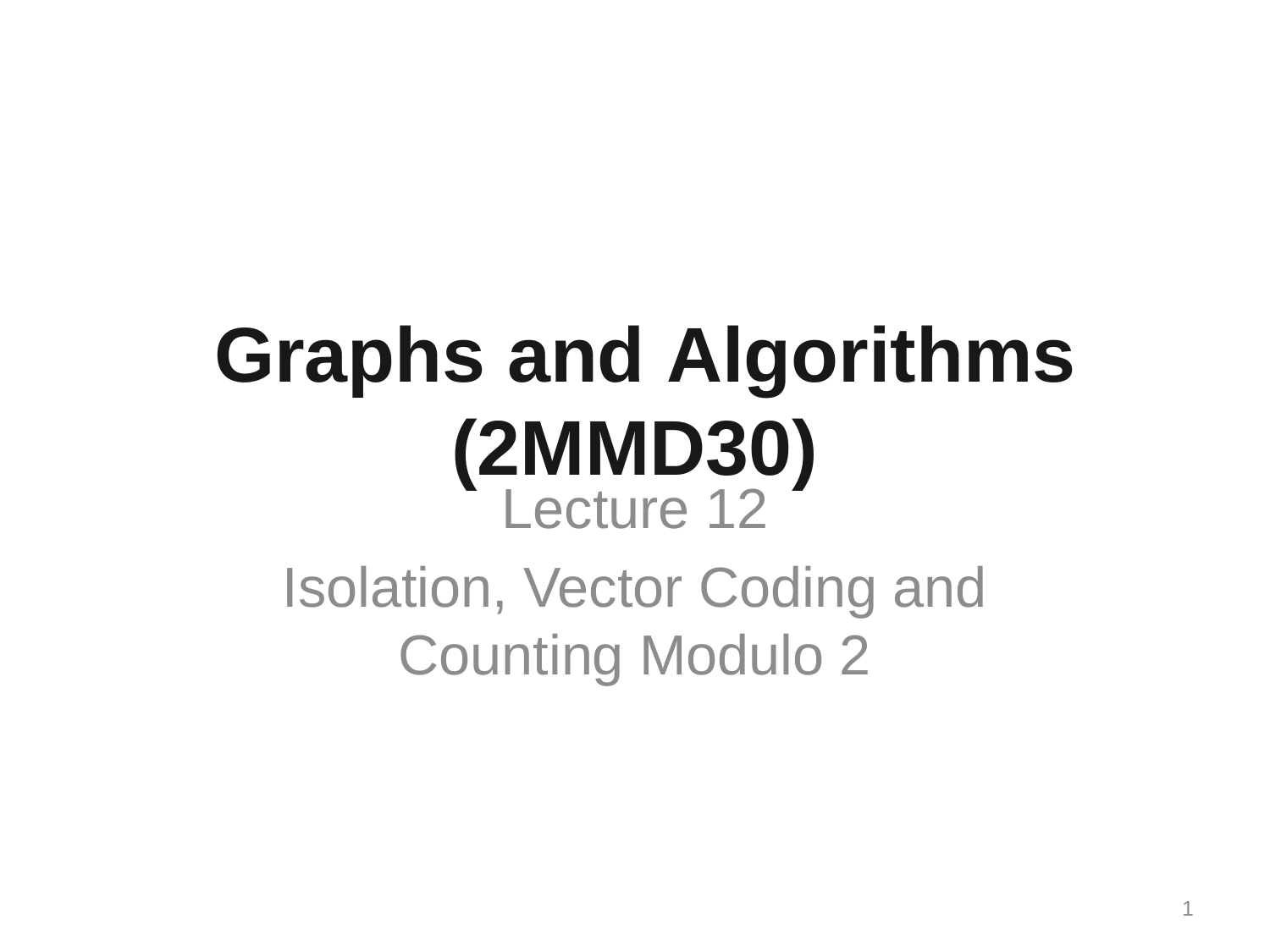

# Graphs and Algorithms (2MMD30)
Lecture 12
Isolation, Vector Coding and Counting Modulo 2
1